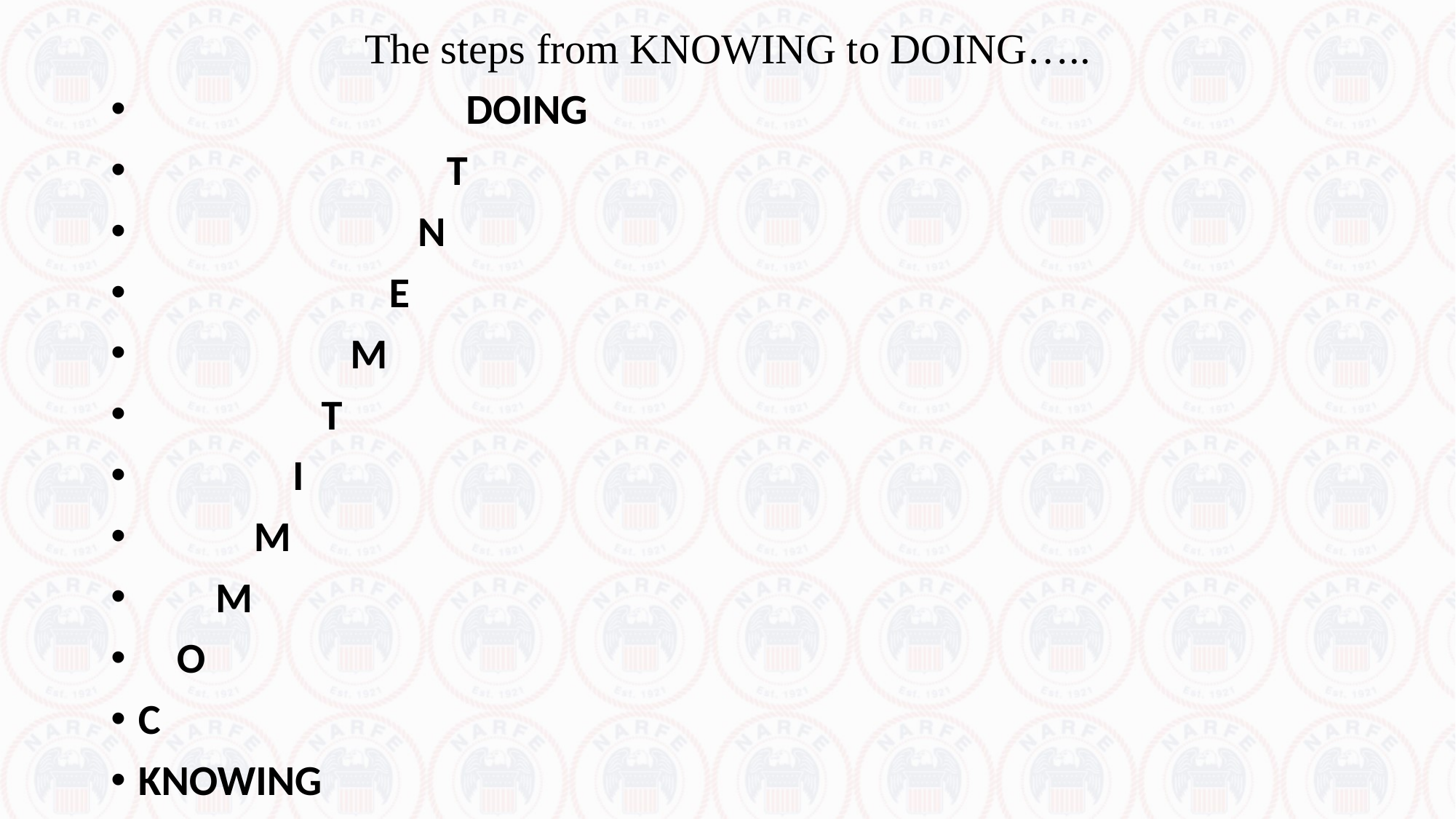

The steps from KNOWING to DOING…..
                                  DOING
                                T
                             N
                          E
                      M
                   T
                I
            M
        M
    O
C
KNOWING

#